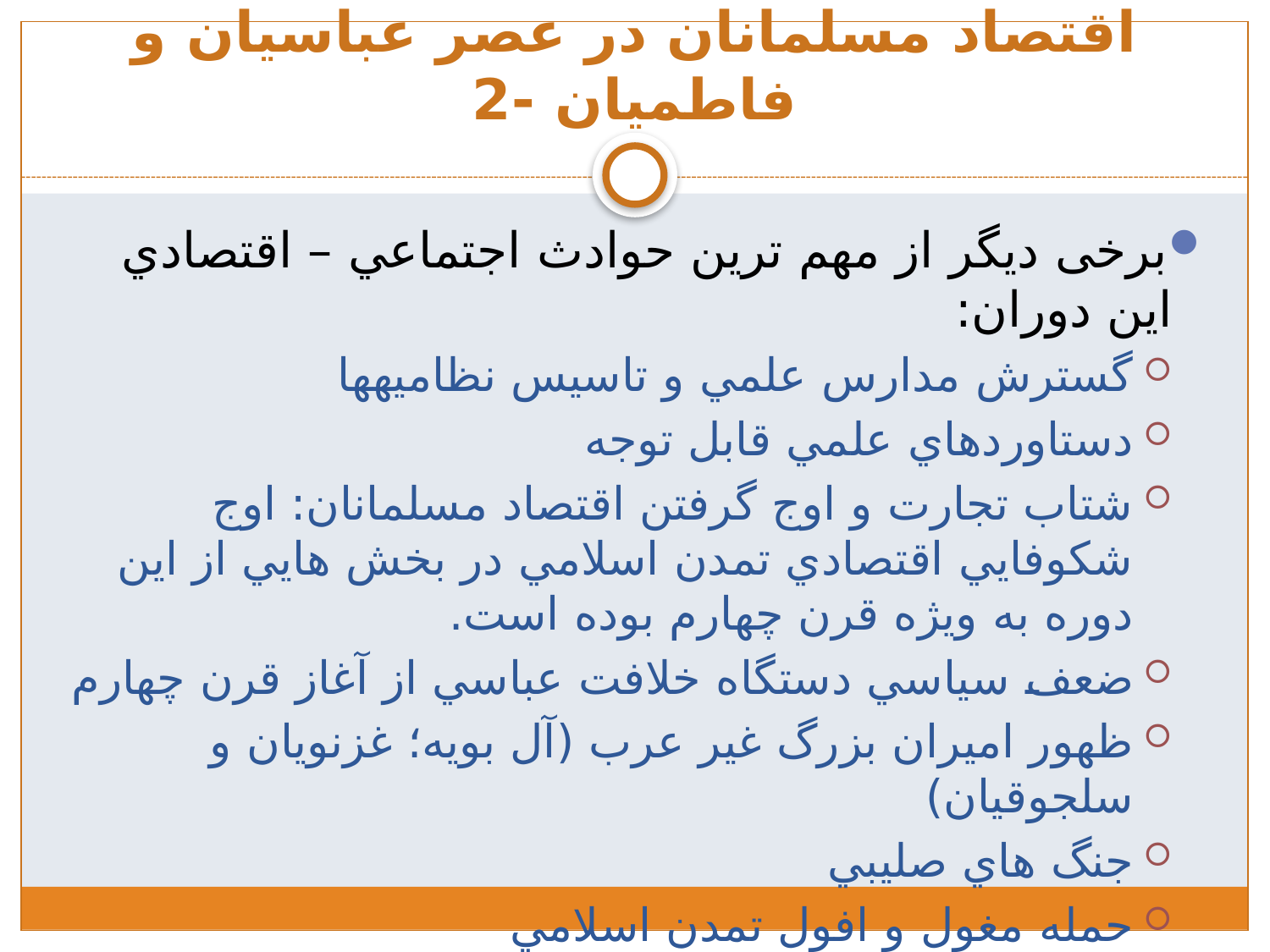

# اقتصاد مسلمانان در عصر عباسیان و فاطميان -2
برخی دیگر از مهم ترين حوادث اجتماعي – اقتصادي اين دوران:
گسترش مدارس علمي و تاسيس نظاميه­ها
دستاوردهاي علمي قابل توجه
شتاب تجارت و اوج گرفتن اقتصاد مسلمانان: اوج شکوفايي اقتصادي تمدن اسلامي در بخش هايي از اين دوره به ویژه قرن چهارم بوده است.
ضعف سياسي دستگاه خلافت عباسي از آغاز قرن چهارم
ظهور اميران بزرگ غير عرب (آل بويه؛‌ غزنويان و سلجوقيان)
جنگ هاي صليبي
حمله مغول و افول تمدن اسلامي